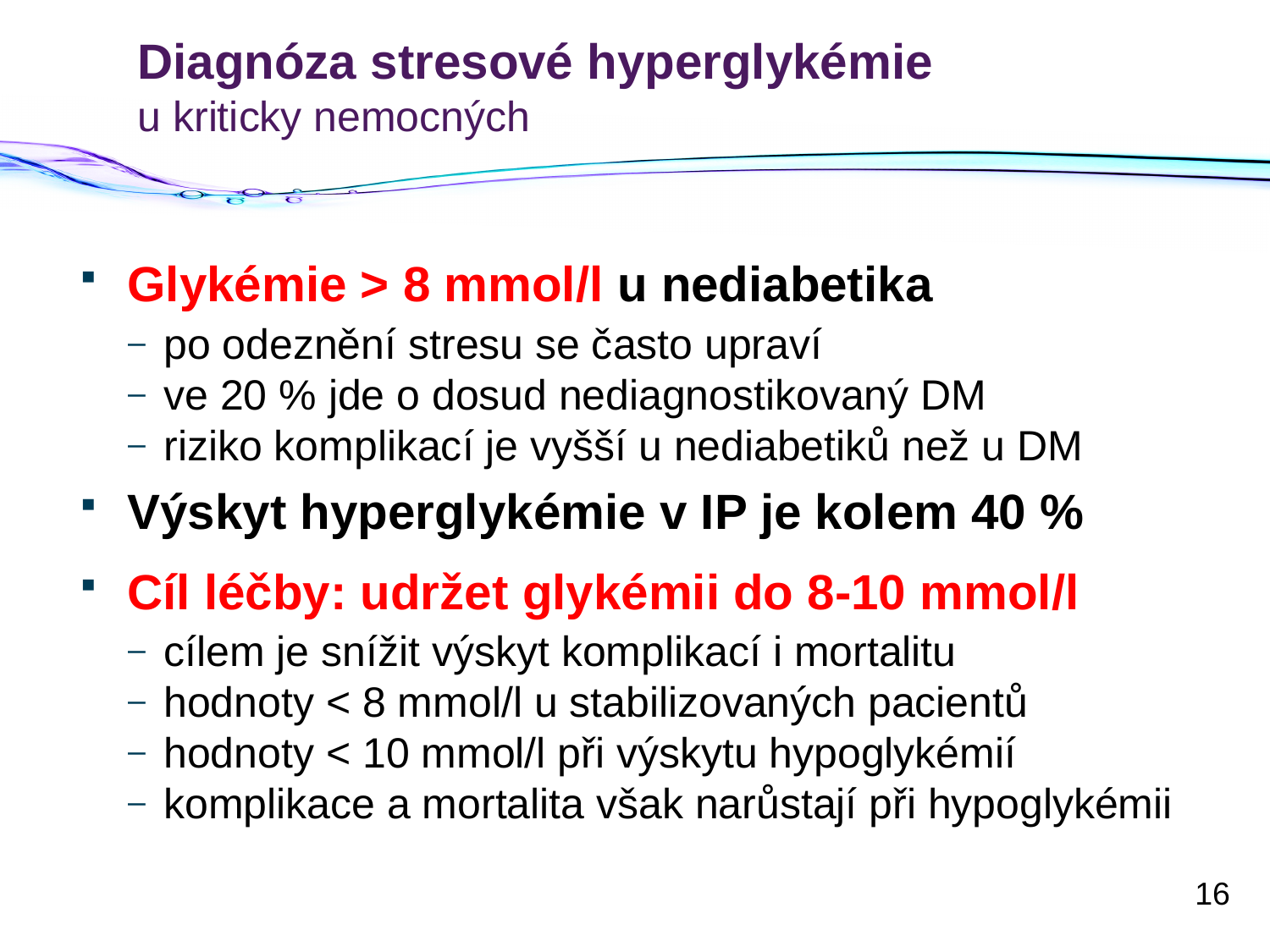

# Diagnóza stresové hyperglykémie u kriticky nemocných
Glykémie > 8 mmol/l u nediabetika
po odeznění stresu se často upraví
ve 20 % jde o dosud nediagnostikovaný DM
riziko komplikací je vyšší u nediabetiků než u DM
Výskyt hyperglykémie v IP je kolem 40 %
Cíl léčby: udržet glykémii do 8-10 mmol/l
cílem je snížit výskyt komplikací i mortalitu
hodnoty < 8 mmol/l u stabilizovaných pacientů
hodnoty < 10 mmol/l při výskytu hypoglykémií
komplikace a mortalita však narůstají při hypoglykémii

16